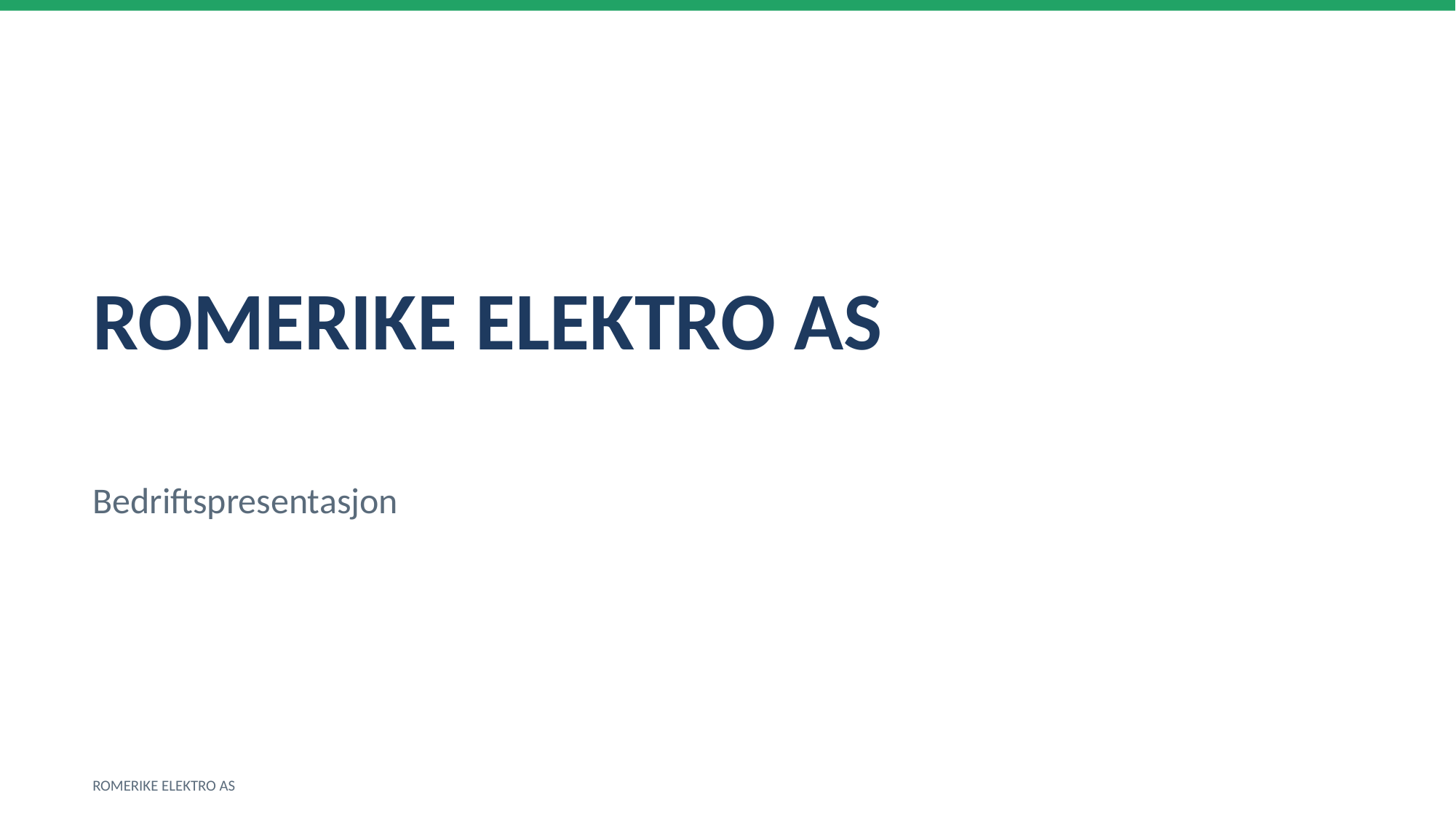

ROMERIKE ELEKTRO AS
Bedriftspresentasjon
ROMERIKE ELEKTRO AS